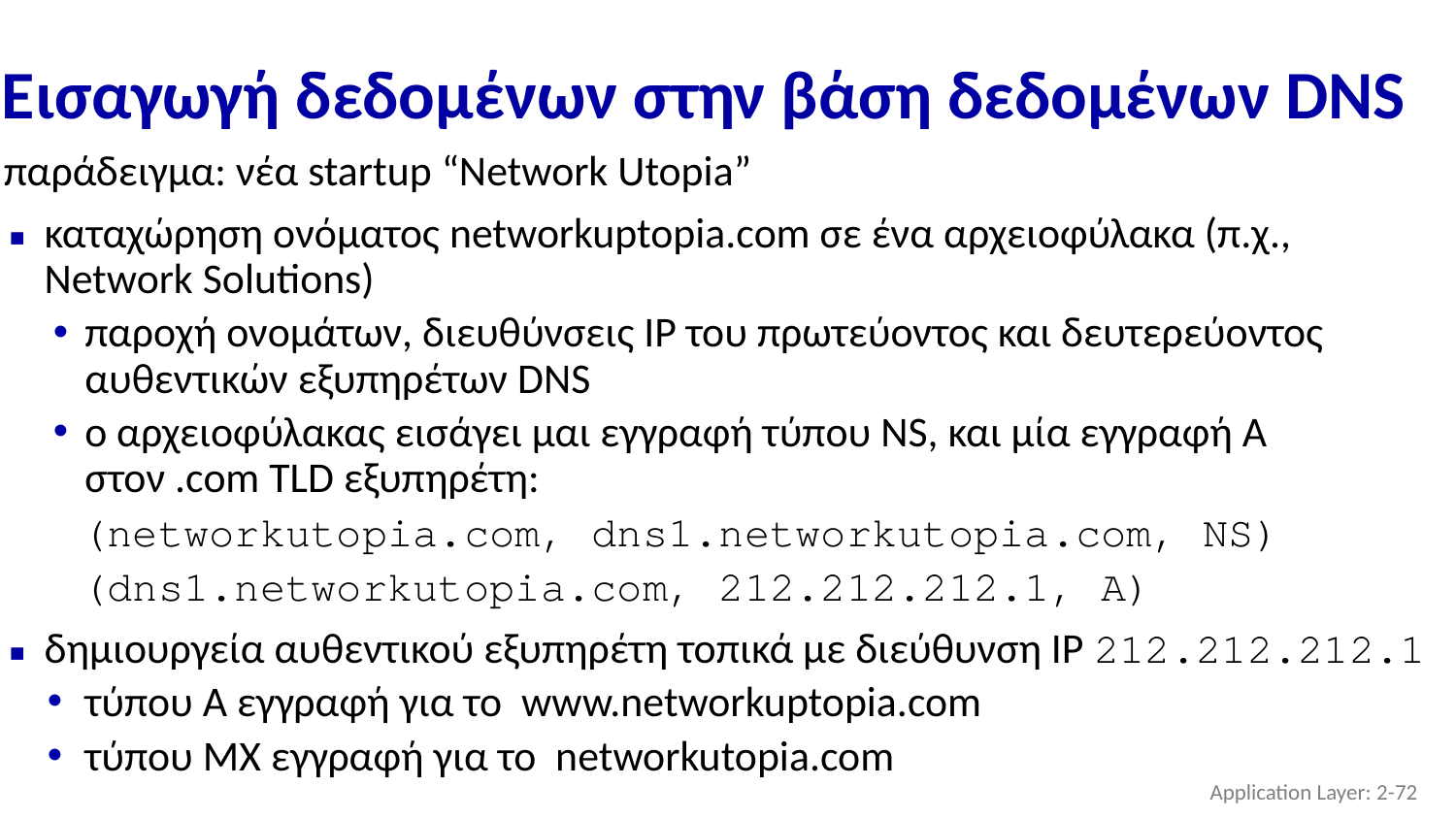

# Εισαγωγή δεδομένων στην βάση δεδομένων DNS
παράδειγμα: νέα startup “Network Utopia”
καταχώρηση ονόματος networkuptopia.com σε ένα αρχειοφύλακα (π.χ., Network Solutions)
παροχή ονομάτων, διευθύνσεις IP του πρωτεύοντος και δευτερεύοντος αυθεντικών εξυπηρέτων DNS
ο αρχειοφύλακας εισάγει μαι εγγραφή τύπου NS, και μία εγγραφή A στον .com TLD εξυπηρέτη:
 (networkutopia.com, dns1.networkutopia.com, NS)
 (dns1.networkutopia.com, 212.212.212.1, A)
δημιουργεία αυθεντικού εξυπηρέτη τοπικά με διεύθυνση IP 212.212.212.1
τύπου A εγγραφή για το  www.networkuptopia.com
τύπου MX εγγραφή για το  networkutopia.com

Application Layer: 2-72